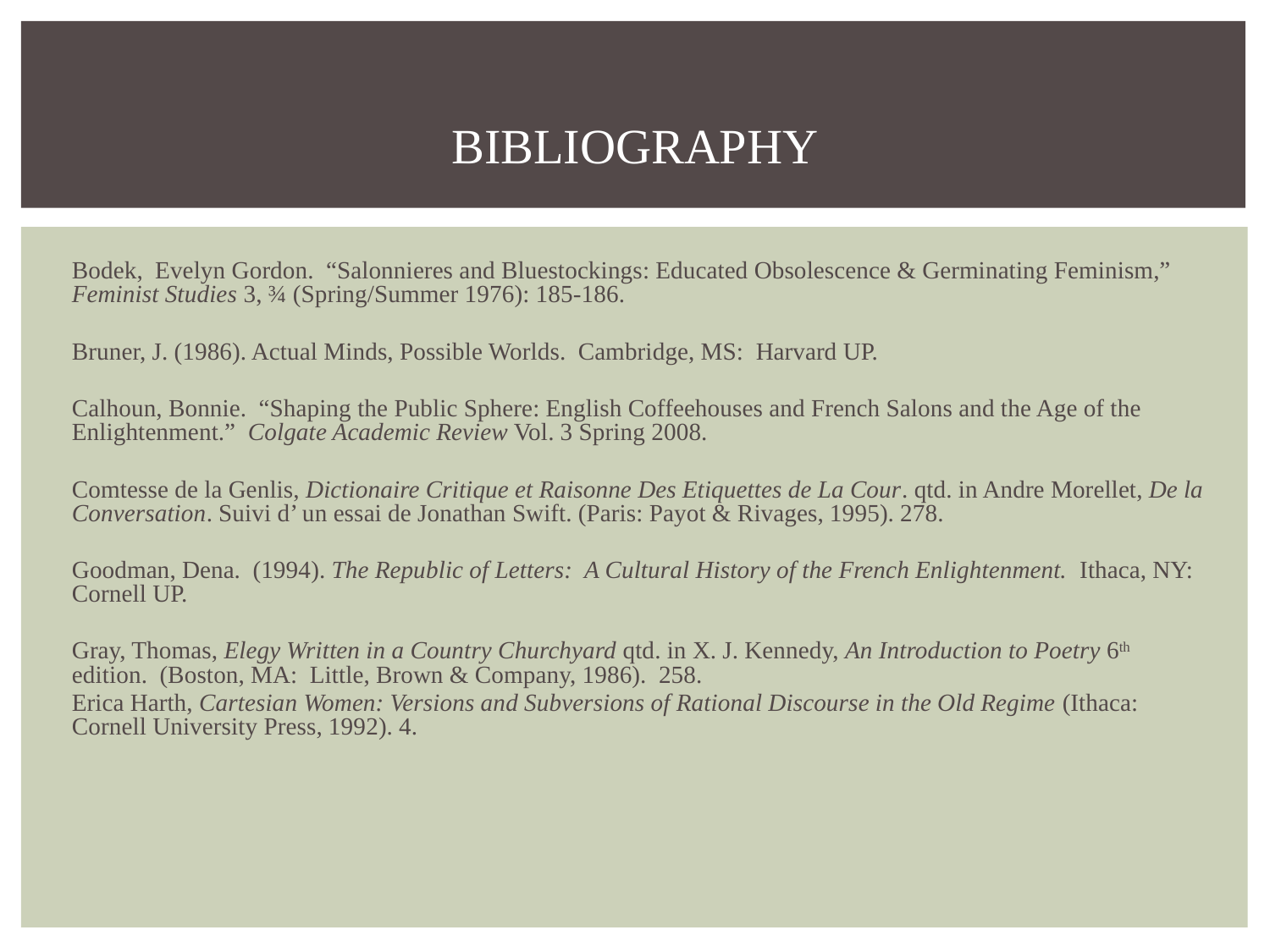

# BIBLIOGRAPHY

Bodek,  Evelyn Gordon.  “Salonnieres and Bluestockings: Educated Obsolescence & Germinating Feminism,” Feminist Studies 3, ¾ (Spring/Summer 1976): 185-186.

Bruner, J. (1986). Actual Minds, Possible Worlds.  Cambridge, MS:  Harvard UP.

Calhoun, Bonnie.  “Shaping the Public Sphere: English Coffeehouses and French Salons and the Age of the Enlightenment.”  Colgate Academic Review Vol. 3 Spring 2008.

Comtesse de la Genlis, Dictionaire Critique et Raisonne Des Etiquettes de La Cour. qtd. in Andre Morellet, De la Conversation. Suivi d’ un essai de Jonathan Swift. (Paris: Payot & Rivages, 1995). 278.

Goodman, Dena.  (1994). The Republic of Letters:  A Cultural History of the French Enlightenment.  Ithaca, NY:  Cornell UP.

Gray, Thomas, Elegy Written in a Country Churchyard qtd. in X. J. Kennedy, An Introduction to Poetry 6th edition.  (Boston, MA:  Little, Brown & Company, 1986).  258.
Erica Harth, Cartesian Women: Versions and Subversions of Rational Discourse in the Old Regime (Ithaca: Cornell University Press, 1992). 4.